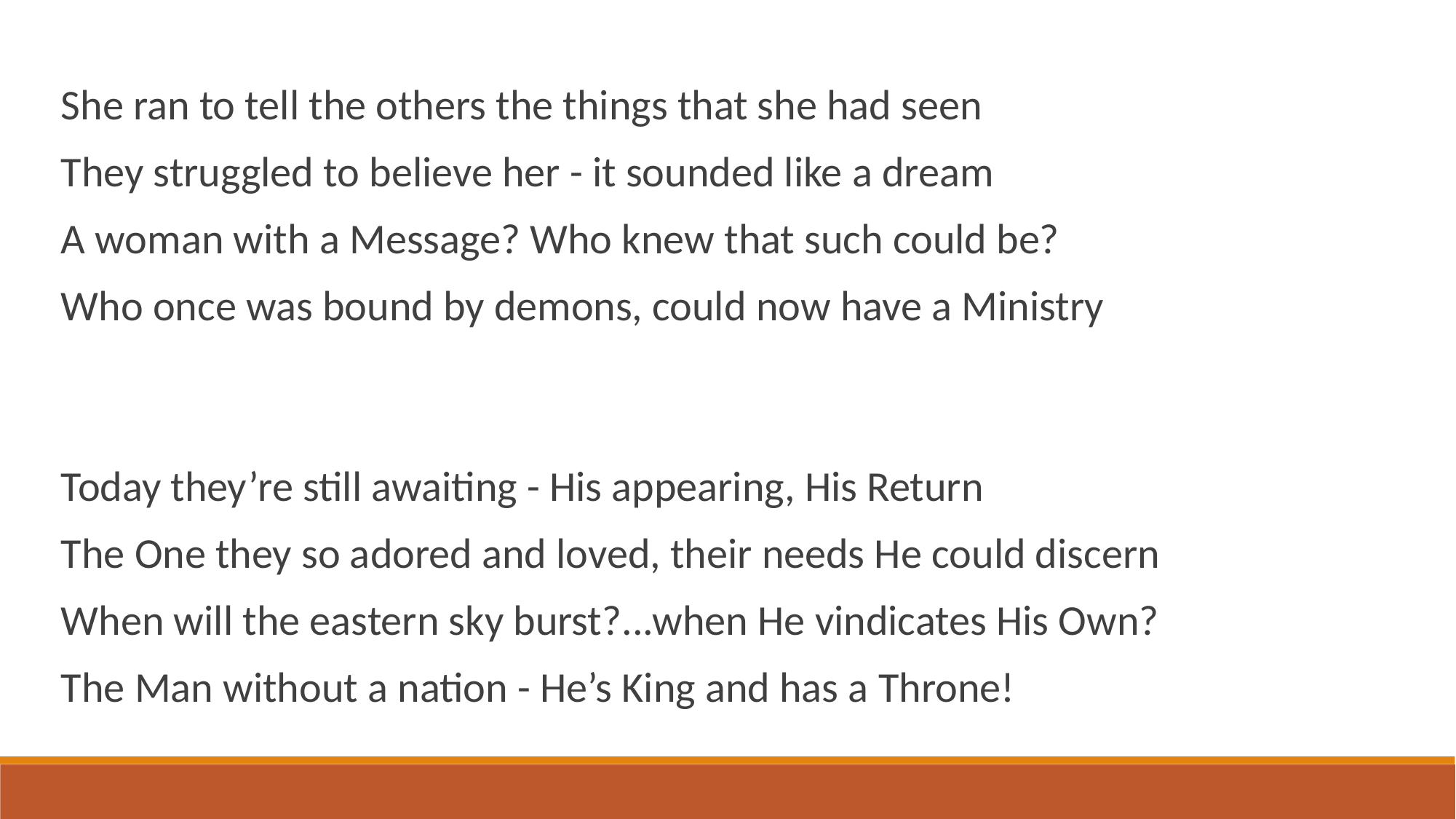

She ran to tell the others the things that she had seen
They struggled to believe her - it sounded like a dream
A woman with a Message? Who knew that such could be?
Who once was bound by demons, could now have a Ministry

Today they’re still awaiting - His appearing, His Return
The One they so adored and loved, their needs He could discern
When will the eastern sky burst?...when He vindicates His Own?
The Man without a nation - He’s King and has a Throne!